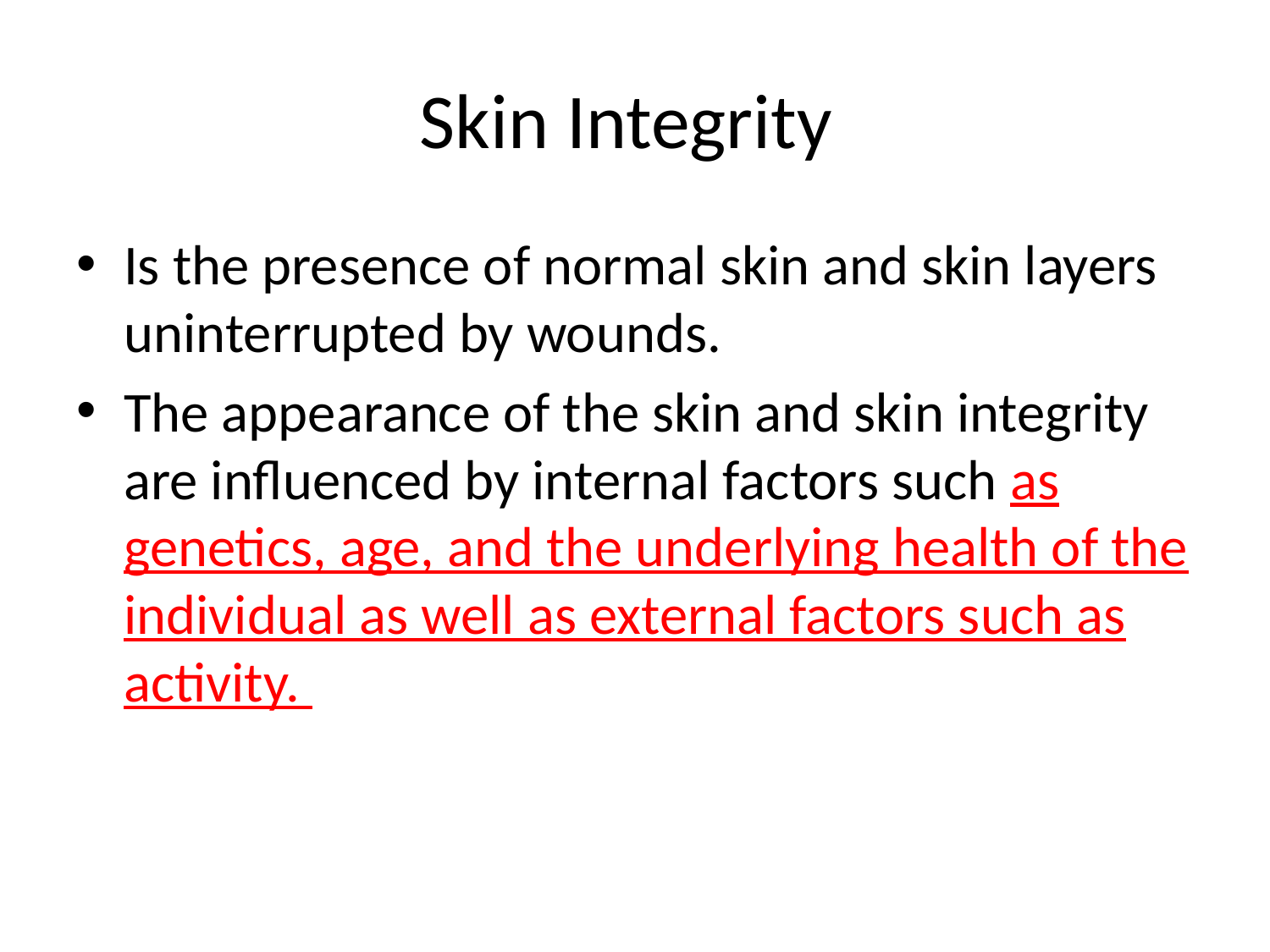

# Skin Integrity
Is the presence of normal skin and skin layers uninterrupted by wounds.
The appearance of the skin and skin integrity are influenced by internal factors such as genetics, age, and the underlying health of the individual as well as external factors such as activity.